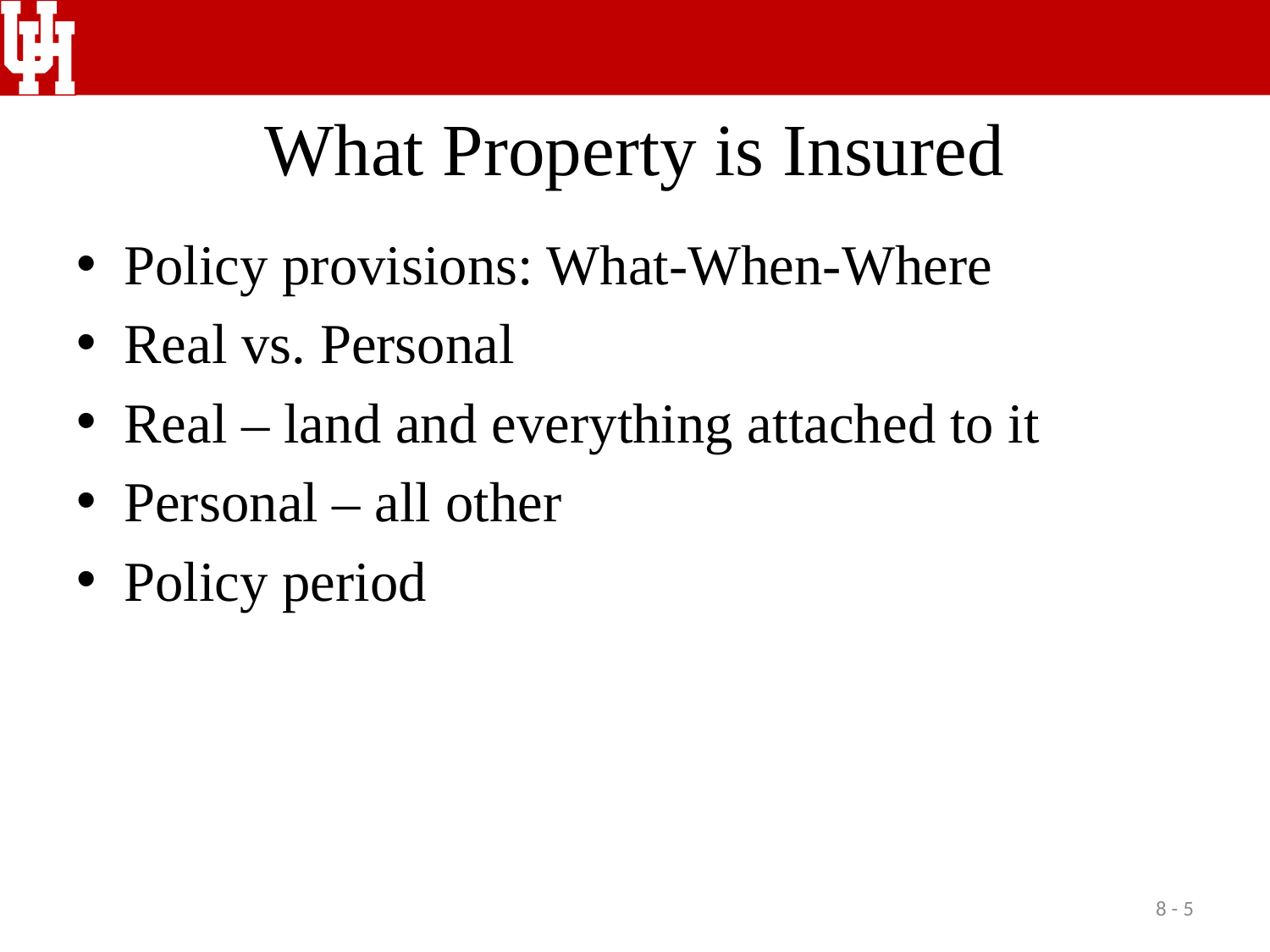

# What Property is Insured
Policy provisions: What-When-Where
Real vs. Personal
Real – land and everything attached to it
Personal – all other
Policy period
8 - 5